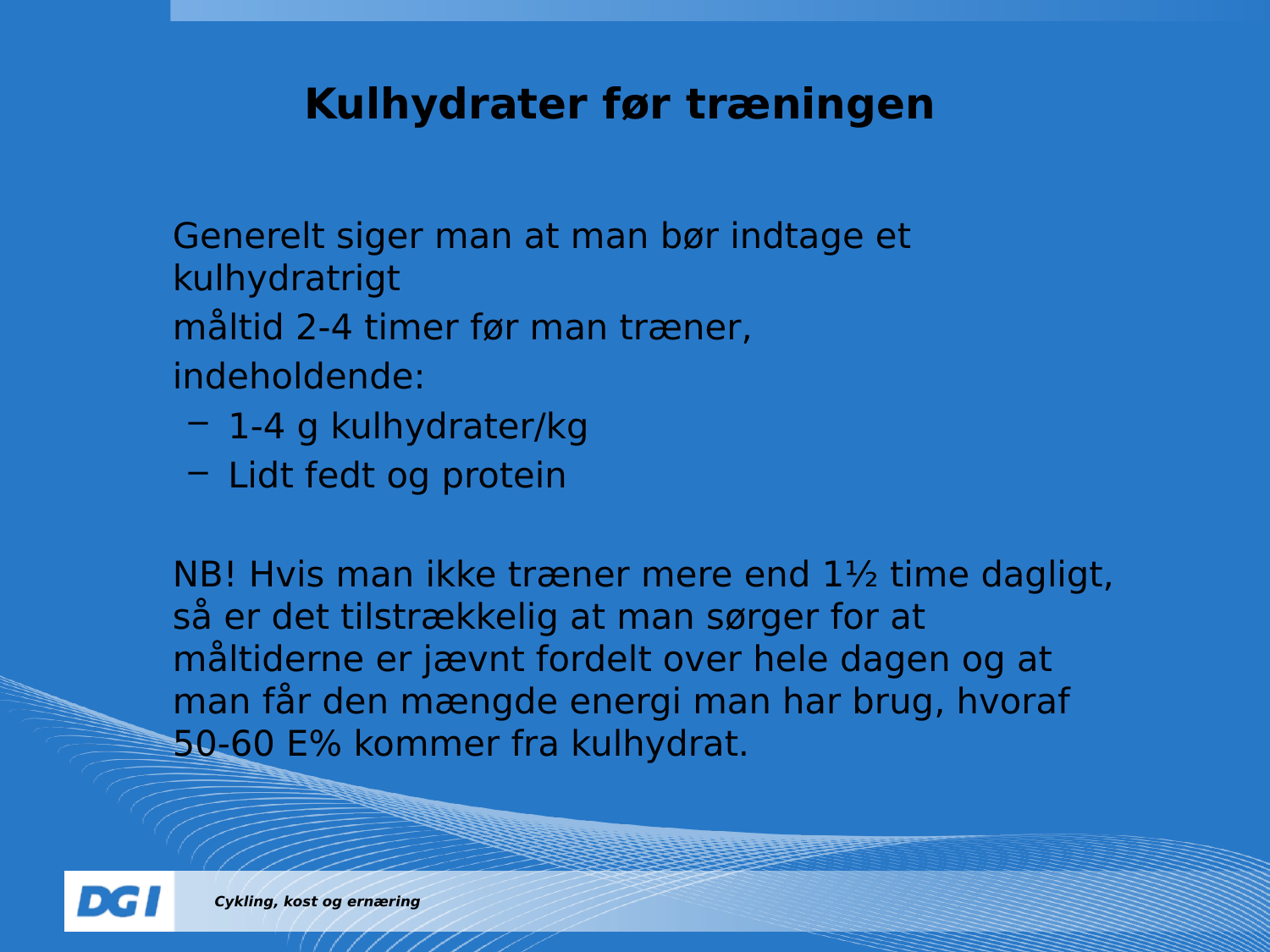

Kulhydrater før træningen

	Generelt siger man at man bør indtage et kulhydratrigt
	måltid 2-4 timer før man træner,
	indeholdende:
1-4 g kulhydrater/kg
Lidt fedt og protein

	NB! Hvis man ikke træner mere end 1½ time dagligt, så er det tilstrækkelig at man sørger for at måltiderne er jævnt fordelt over hele dagen og at man får den mængde energi man har brug, hvoraf 50-60 E% kommer fra kulhydrat.

Cykling, kost og ernæring

Navn Navnesen